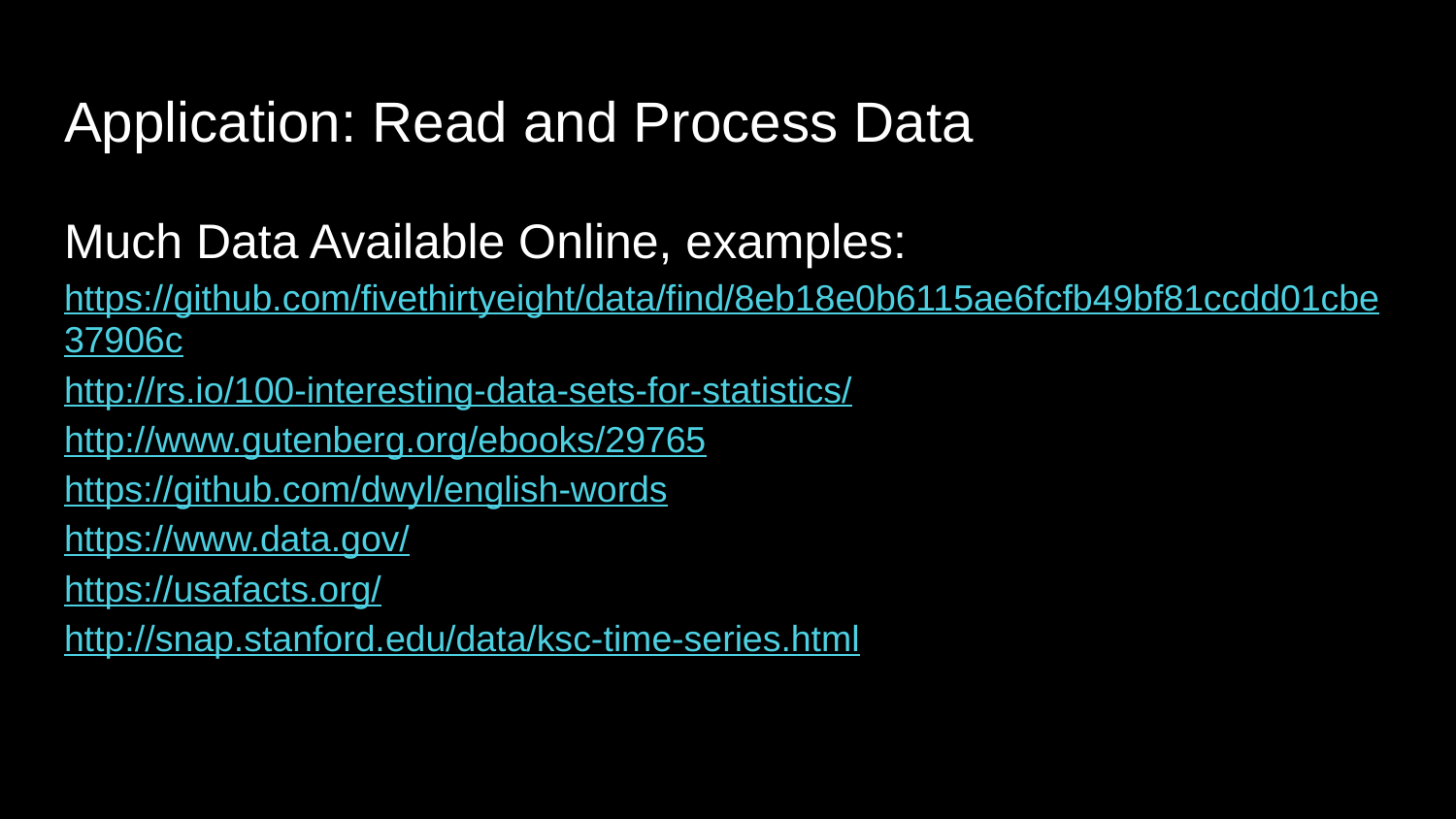

# Application: Read and Process Data
Much Data Available Online, examples:
https://github.com/fivethirtyeight/data/find/8eb18e0b6115ae6fcfb49bf81ccdd01cbe37906c
http://rs.io/100-interesting-data-sets-for-statistics/
http://www.gutenberg.org/ebooks/29765
https://github.com/dwyl/english-words
https://www.data.gov/
https://usafacts.org/
http://snap.stanford.edu/data/ksc-time-series.html